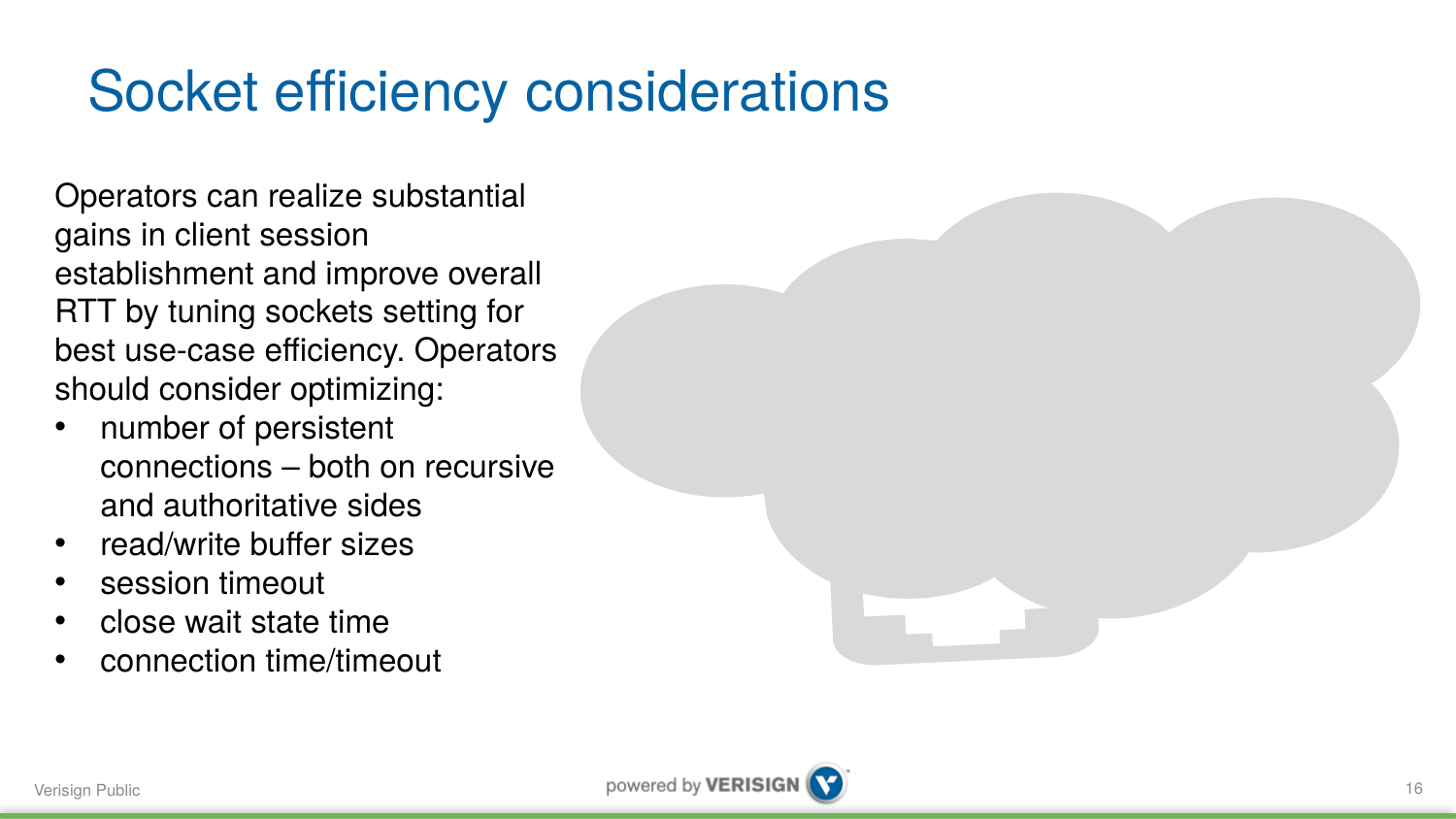

# Socket efficiency considerations
Operators can realize substantial gains in client session establishment and improve overall RTT by tuning sockets setting for best use-case efficiency. Operators should consider optimizing:
number of persistent connections – both on recursive and authoritative sides
read/write buffer sizes
session timeout
close wait state time
connection time/timeout

16